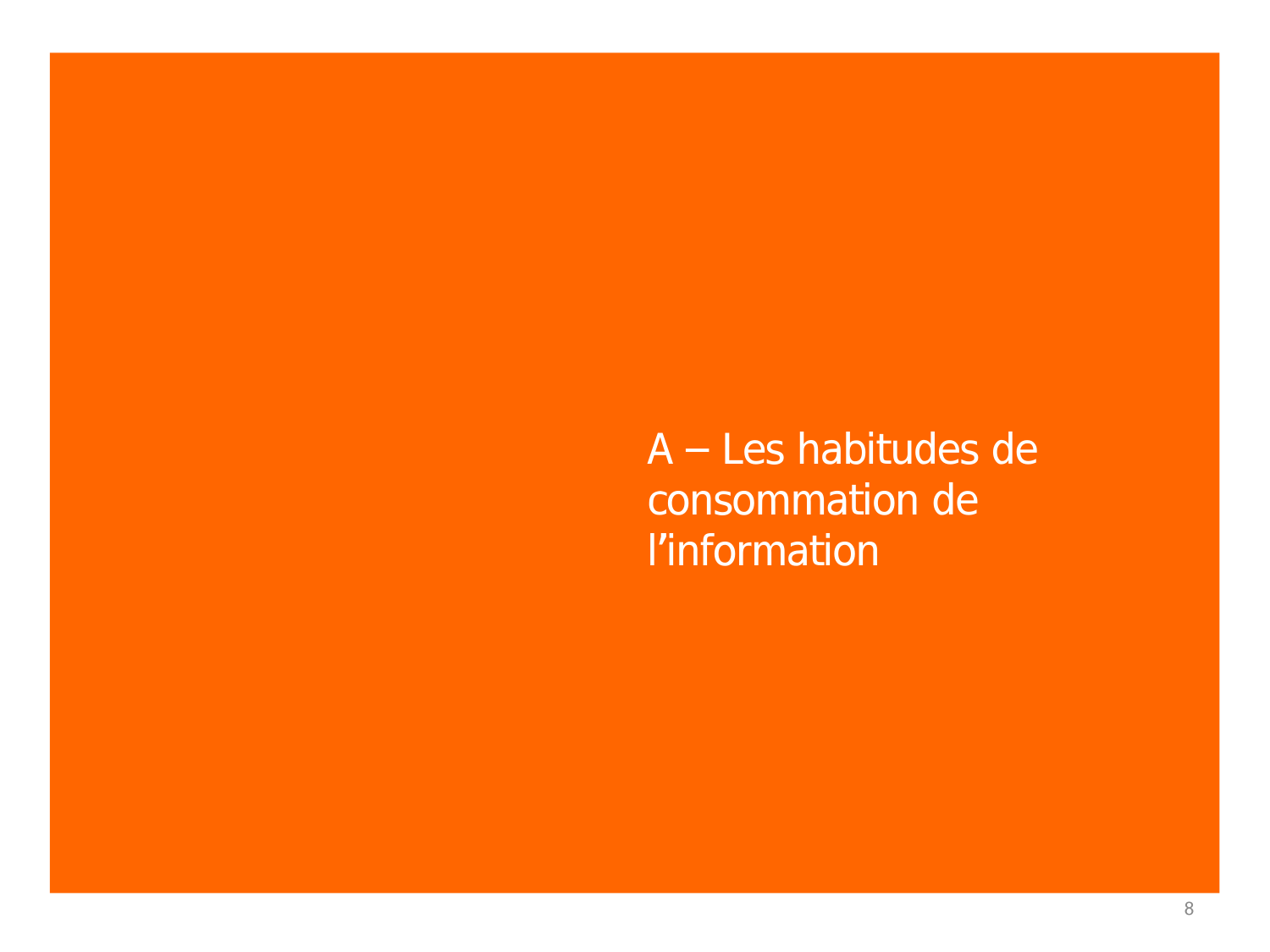

A – Les habitudes de consommation de l’information
8